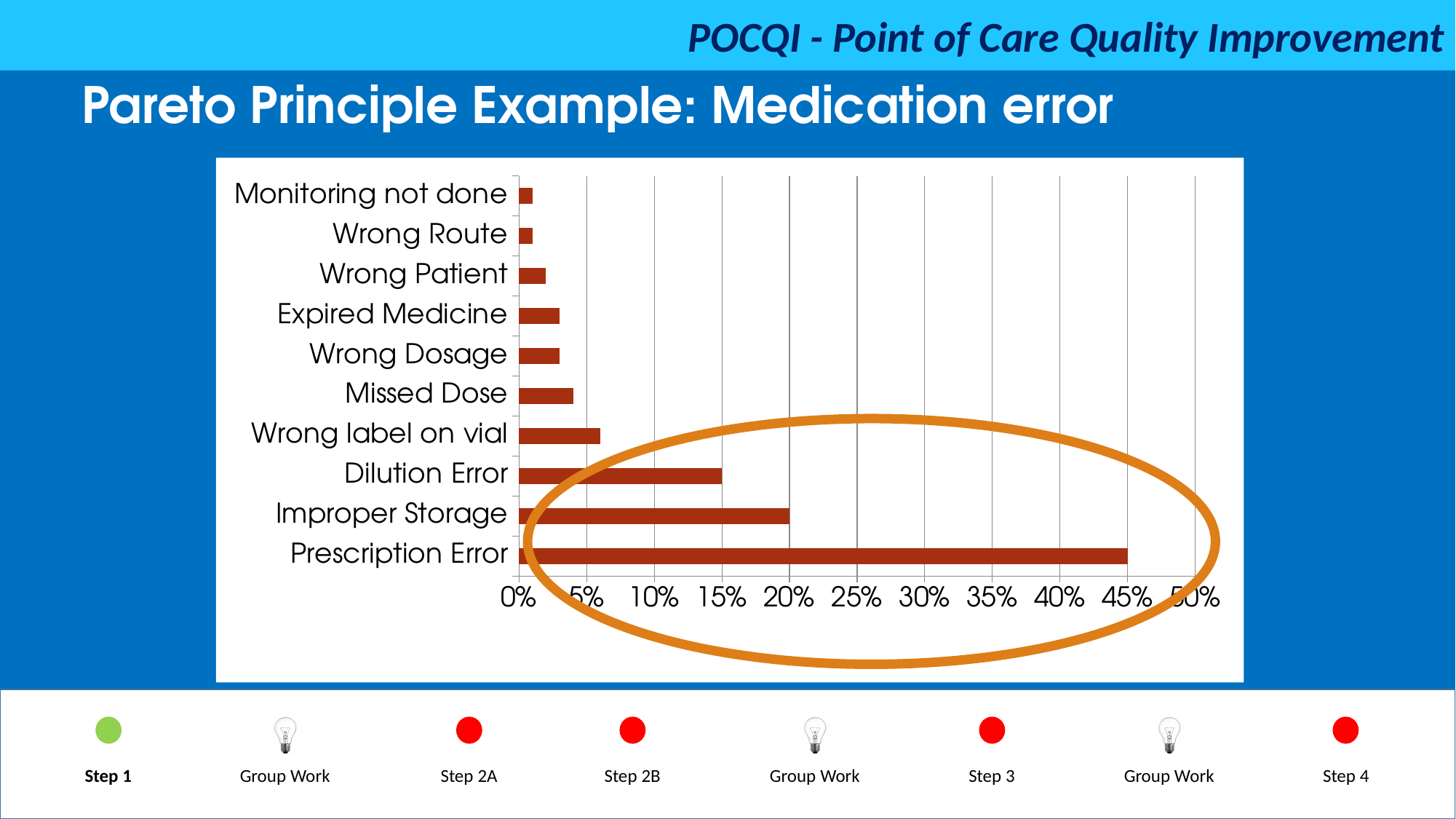

Pareto Principle Example: Medication error
v

### Chart

| Category | Series 1 | Column1 | Column2 | Column3 | Column4 |
|---|---|---|---|---|---|
| Prescription Error | 0.45 | None | None | None | None |
| Improper Storage | 0.2 | None | None | None | None |
| Dilution Error | 0.15 | None | None | None | None |
| Wrong label on vial | 0.06 | None | None | None | None |
| Missed Dose | 0.04 | None | None | None | None |
| Wrong Dosage | 0.03 | None | None | None | None |
| Expired Medicine | 0.03 | None | None | None | None |
| Wrong Patient | 0.02 | None | None | None | None |
| Wrong Route | 0.01 | None | None | None | None |
| Monitoring not done | 0.01 | None | None | None | None |